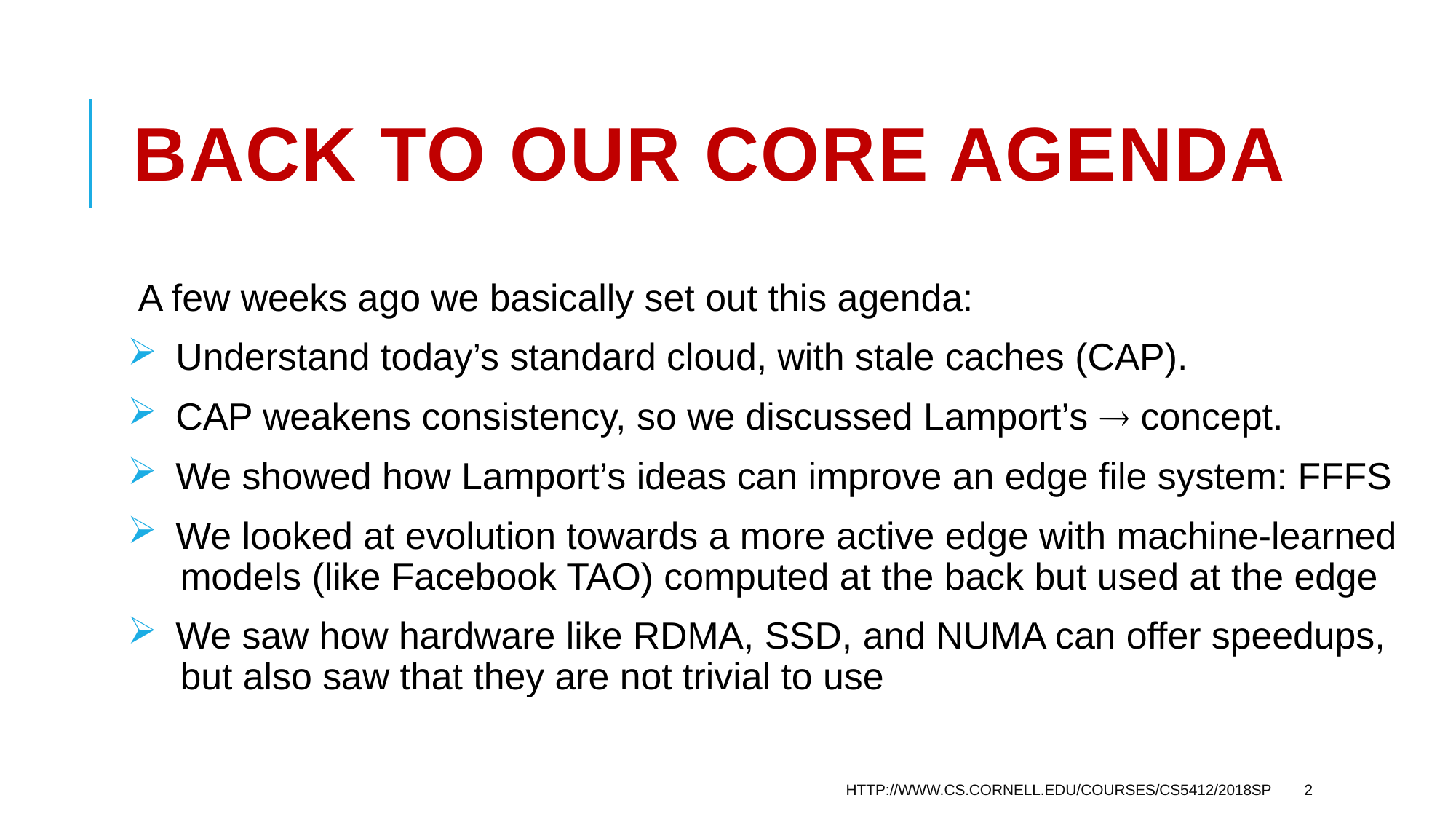

# Back to our core agenda
A few weeks ago we basically set out this agenda:
  Understand today’s standard cloud, with stale caches (CAP).
  CAP weakens consistency, so we discussed Lamport’s → concept.
  We showed how Lamport’s ideas can improve an edge file system: FFFS
  We looked at evolution towards a more active edge with machine-learned
    models (like Facebook TAO) computed at the back but used at the edge
  We saw how hardware like RDMA, SSD, and NUMA can offer speedups,
    but also saw that they are not trivial to use
http://www.cs.cornell.edu/courses/cs5412/2018sp
2